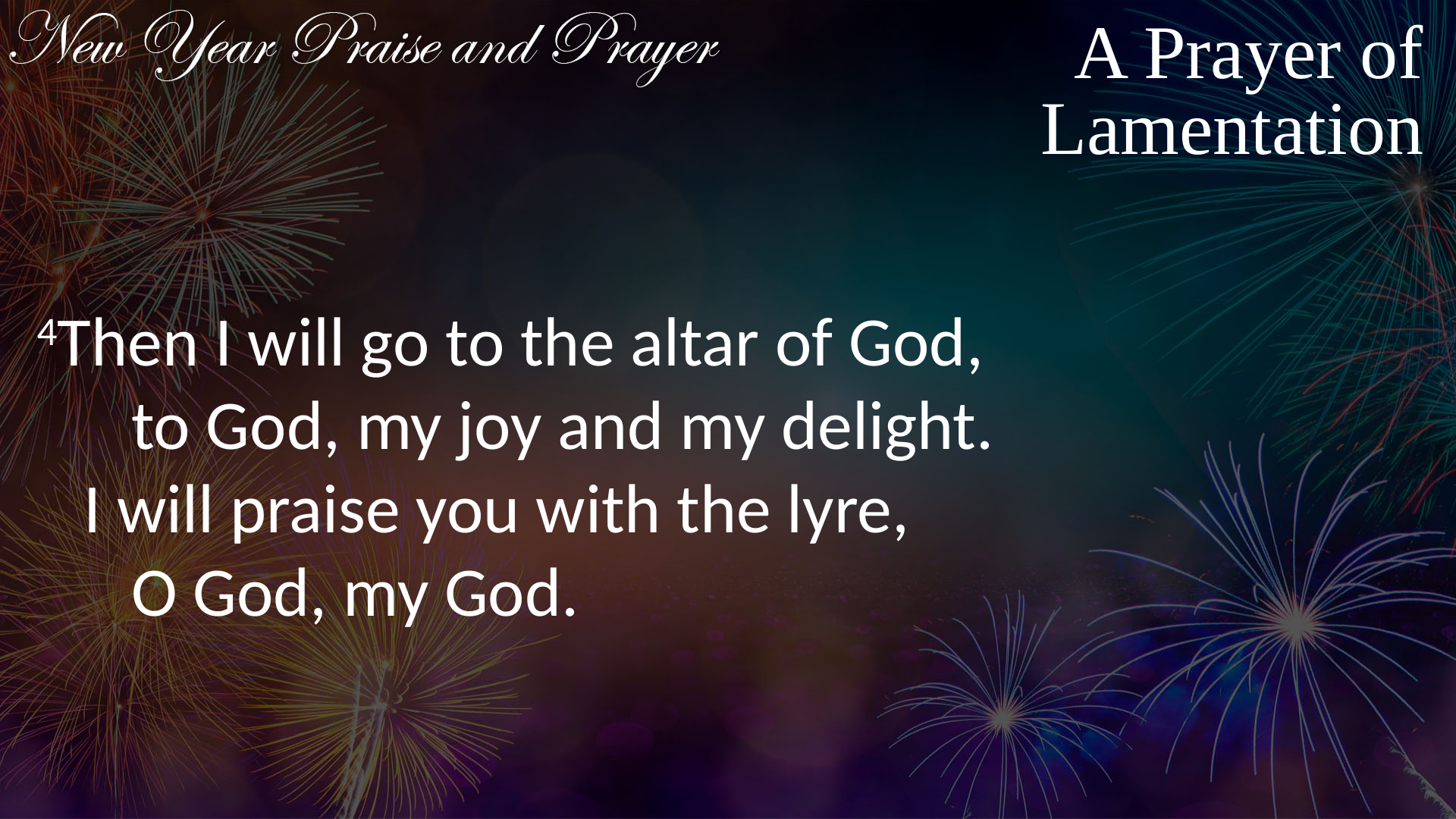

A Prayer of
Lamentation
4Then I will go to the altar of God,
      to God, my joy and my delight.
   I will praise you with the lyre,
      O God, my God.